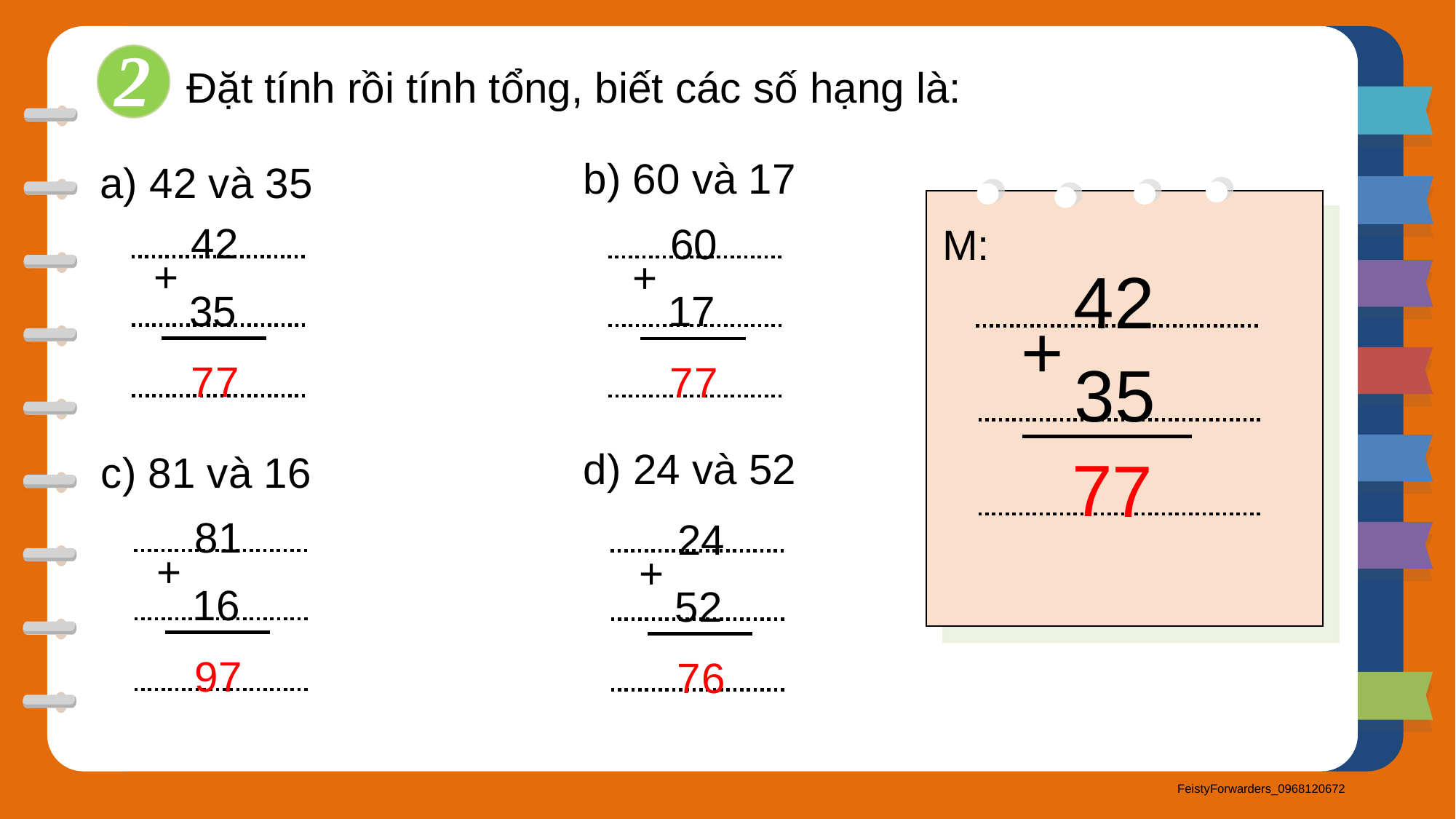

2

Đặt tính rồi tính tổng, biết các số hạng là:
b) 60 và 17
a) 42 và 35

M:
42
+
35
7
7
60
+
42
17
+
35
7
7
d) 24 và 52
7
7
c) 81 và 16
81
24
+
+
16
52
9
7
7
6